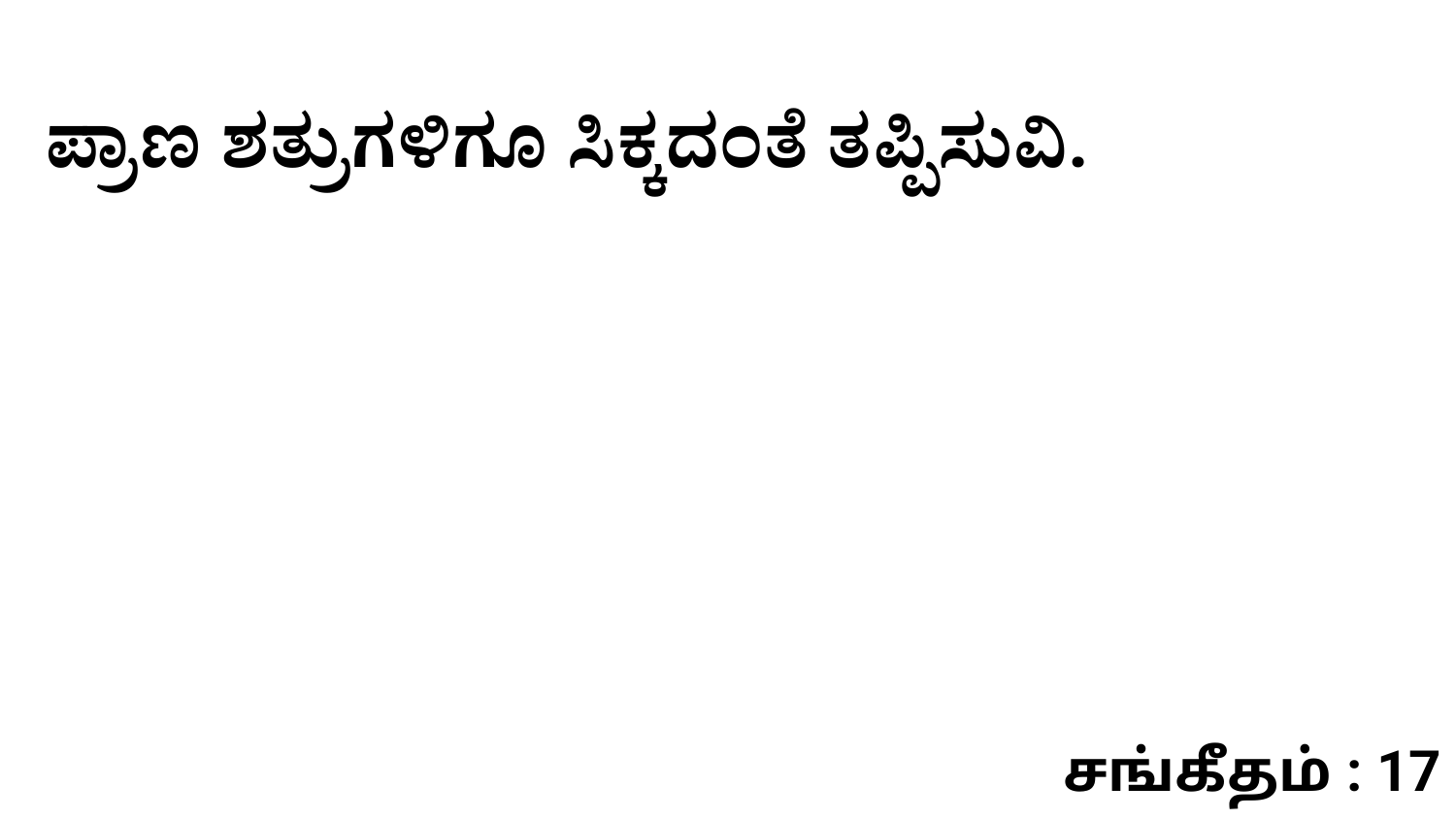

ಪ್ರಾಣ ಶತ್ರುಗಳಿಗೂ ಸಿಕ್ಕದಂತೆ ತಪ್ಪಿಸುವಿ.
சங்கீதம் : 17